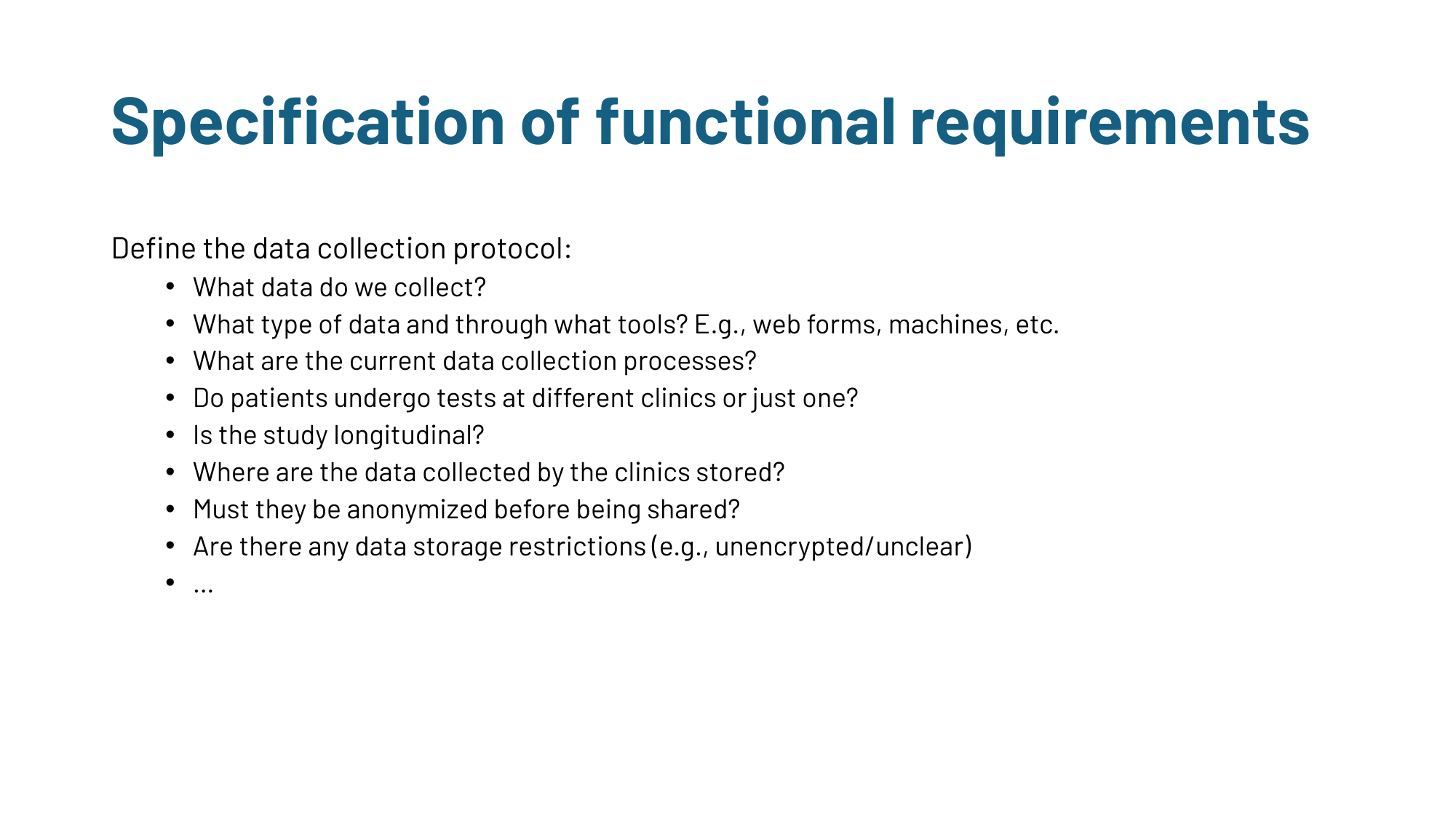

# Specification of functional requirements
Define the data collection protocol:
What data do we collect?
What type of data and through what tools? E.g., web forms, machines, etc.
What are the current data collection processes?
Do patients undergo tests at different clinics or just one?
Is the study longitudinal?
Where are the data collected by the clinics stored?
Must they be anonymized before being shared?
Are there any data storage restrictions (e.g., unencrypted/unclear)
…